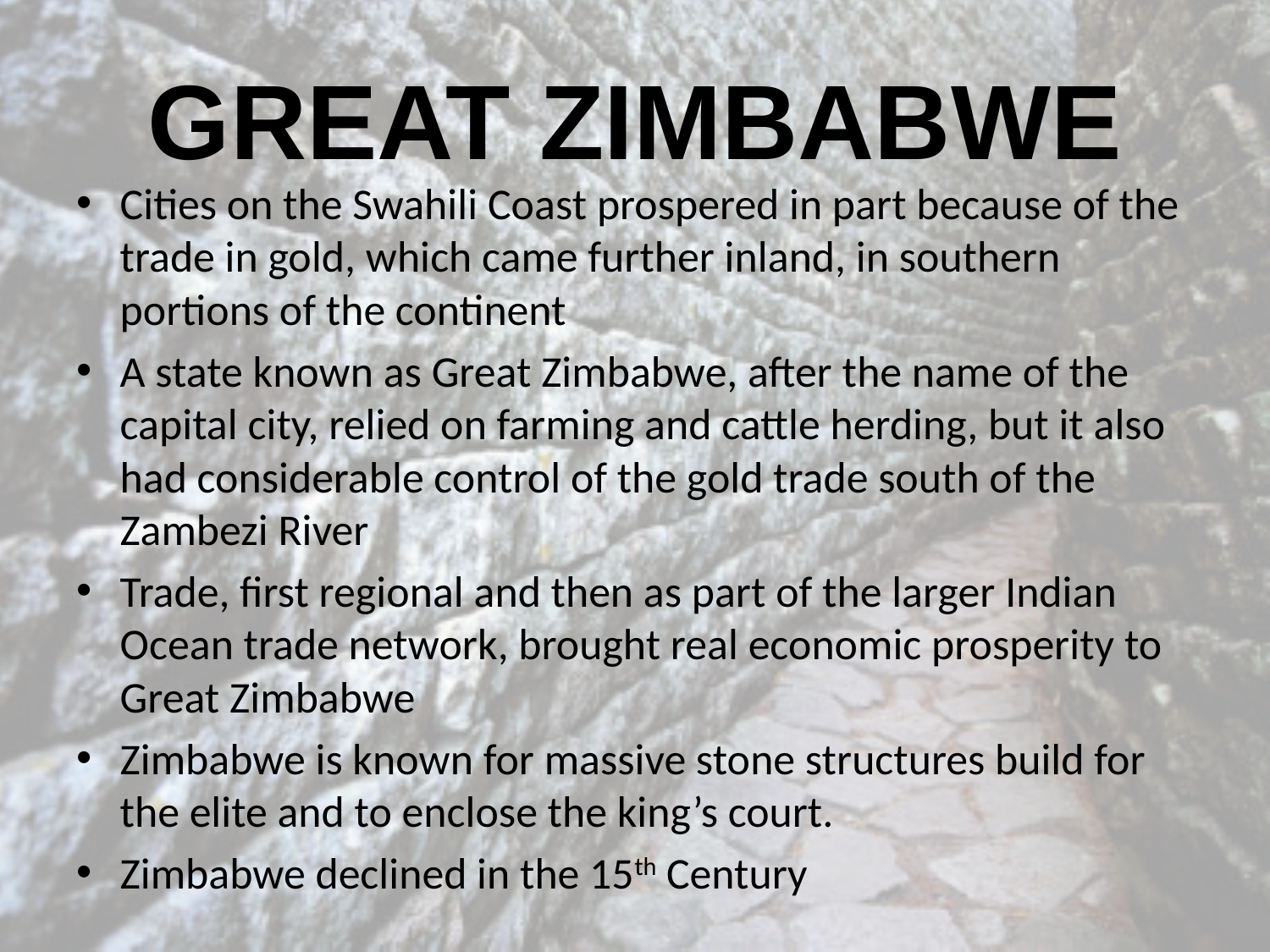

# GREAT ZIMBABWE
Cities on the Swahili Coast prospered in part because of the trade in gold, which came further inland, in southern portions of the continent
A state known as Great Zimbabwe, after the name of the capital city, relied on farming and cattle herding, but it also had considerable control of the gold trade south of the Zambezi River
Trade, first regional and then as part of the larger Indian Ocean trade network, brought real economic prosperity to Great Zimbabwe
Zimbabwe is known for massive stone structures build for the elite and to enclose the king’s court.
Zimbabwe declined in the 15th Century